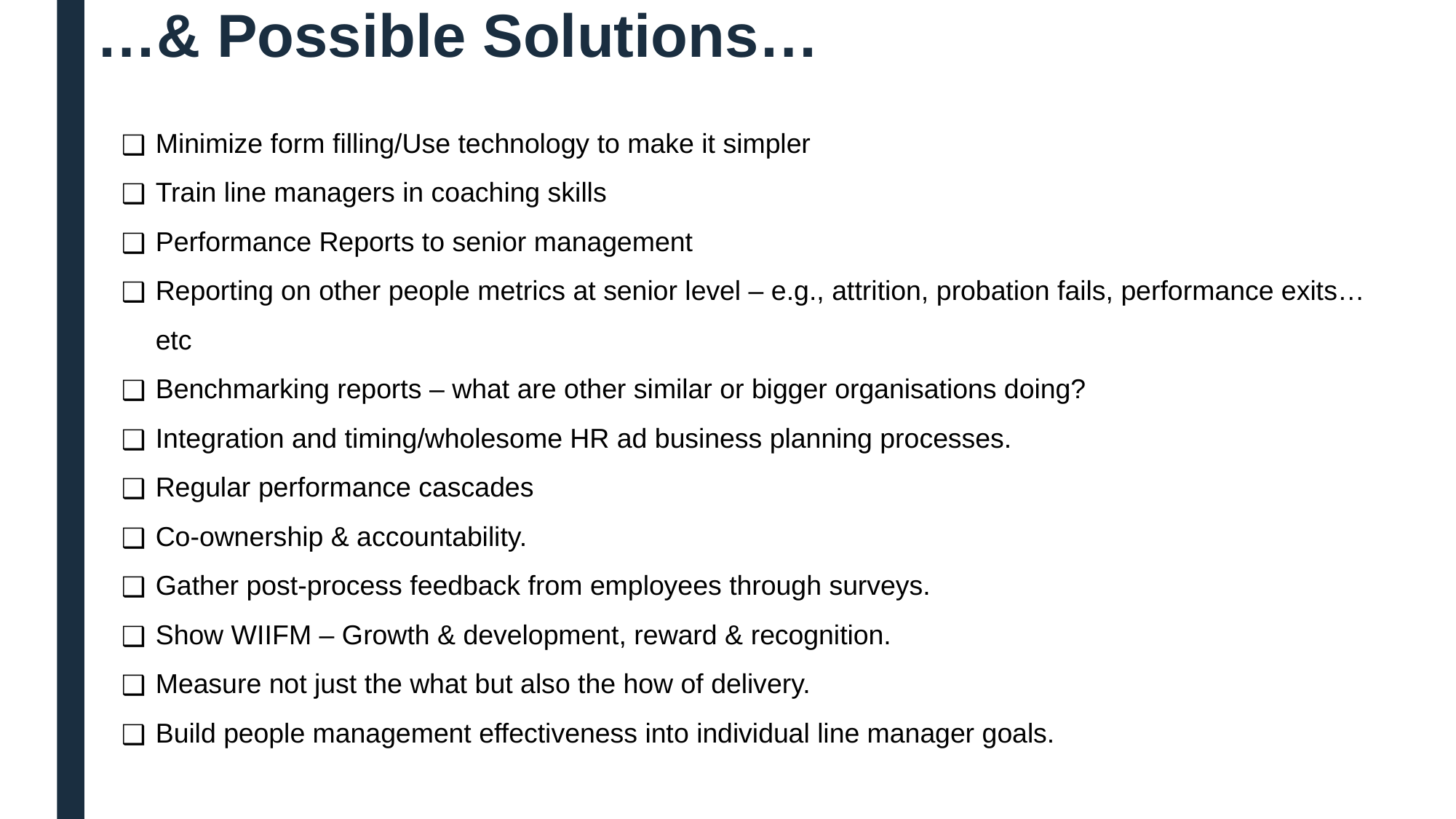

# …& Possible Solutions…
Minimize form filling/Use technology to make it simpler
Train line managers in coaching skills
Performance Reports to senior management
Reporting on other people metrics at senior level – e.g., attrition, probation fails, performance exits…etc
Benchmarking reports – what are other similar or bigger organisations doing?
Integration and timing/wholesome HR ad business planning processes.
Regular performance cascades
Co-ownership & accountability.
Gather post-process feedback from employees through surveys.
Show WIIFM – Growth & development, reward & recognition.
Measure not just the what but also the how of delivery.
Build people management effectiveness into individual line manager goals.